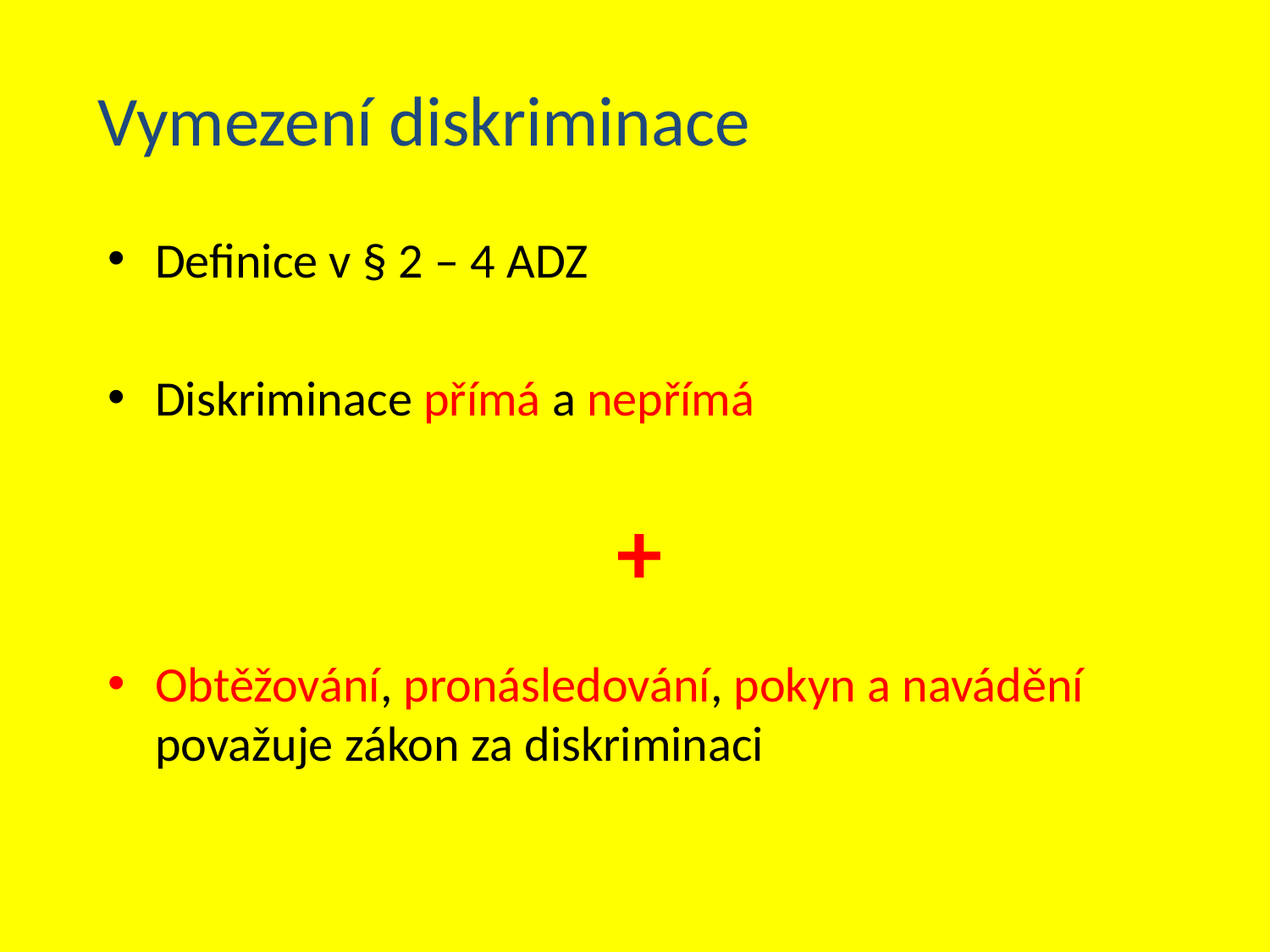

# Vymezení diskriminace
Definice v § 2 – 4 ADZ

Diskriminace přímá a nepřímá

+

Obtěžování, pronásledování, pokyn a navádění považuje zákon za diskriminaci